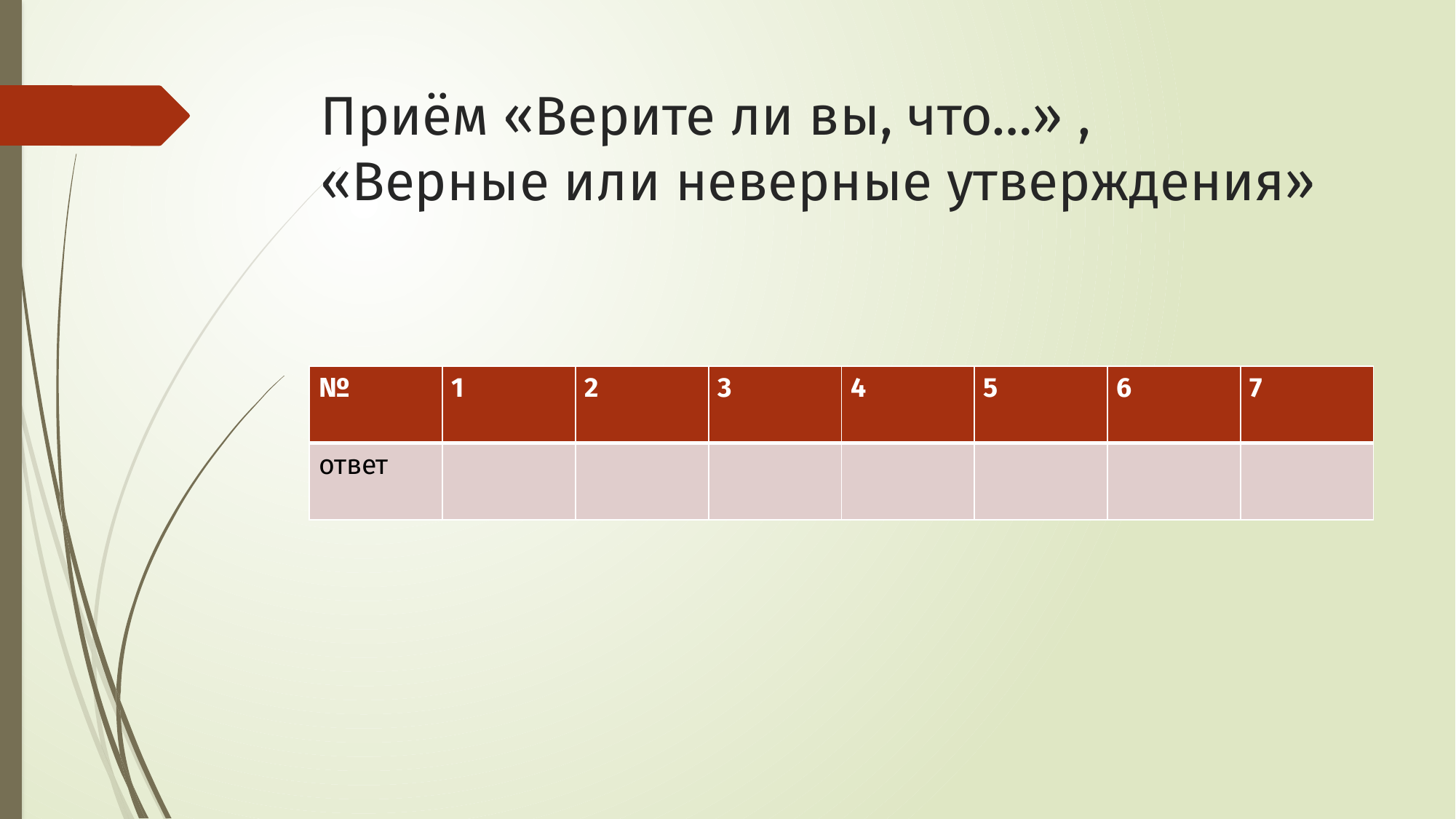

# Приём «Верите ли вы, что…» , «Верные или неверные утверждения»
| № | 1 | 2 | 3 | 4 | 5 | 6 | 7 |
| --- | --- | --- | --- | --- | --- | --- | --- |
| ответ |  |  |  |  |  |  |  |